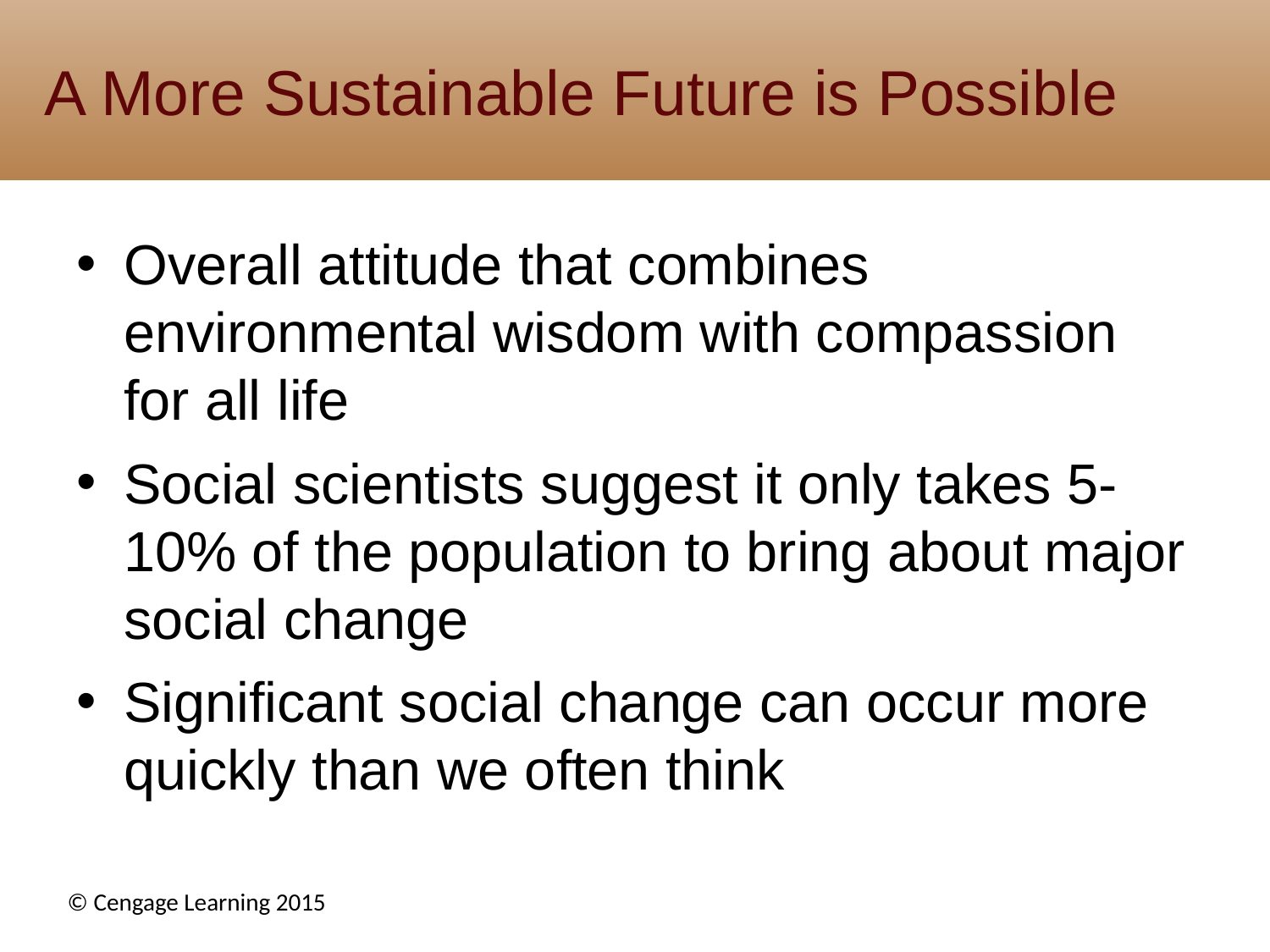

# A More Sustainable Future is Possible
Overall attitude that combines environmental wisdom with compassion for all life
Social scientists suggest it only takes 5-10% of the population to bring about major social change
Significant social change can occur more quickly than we often think